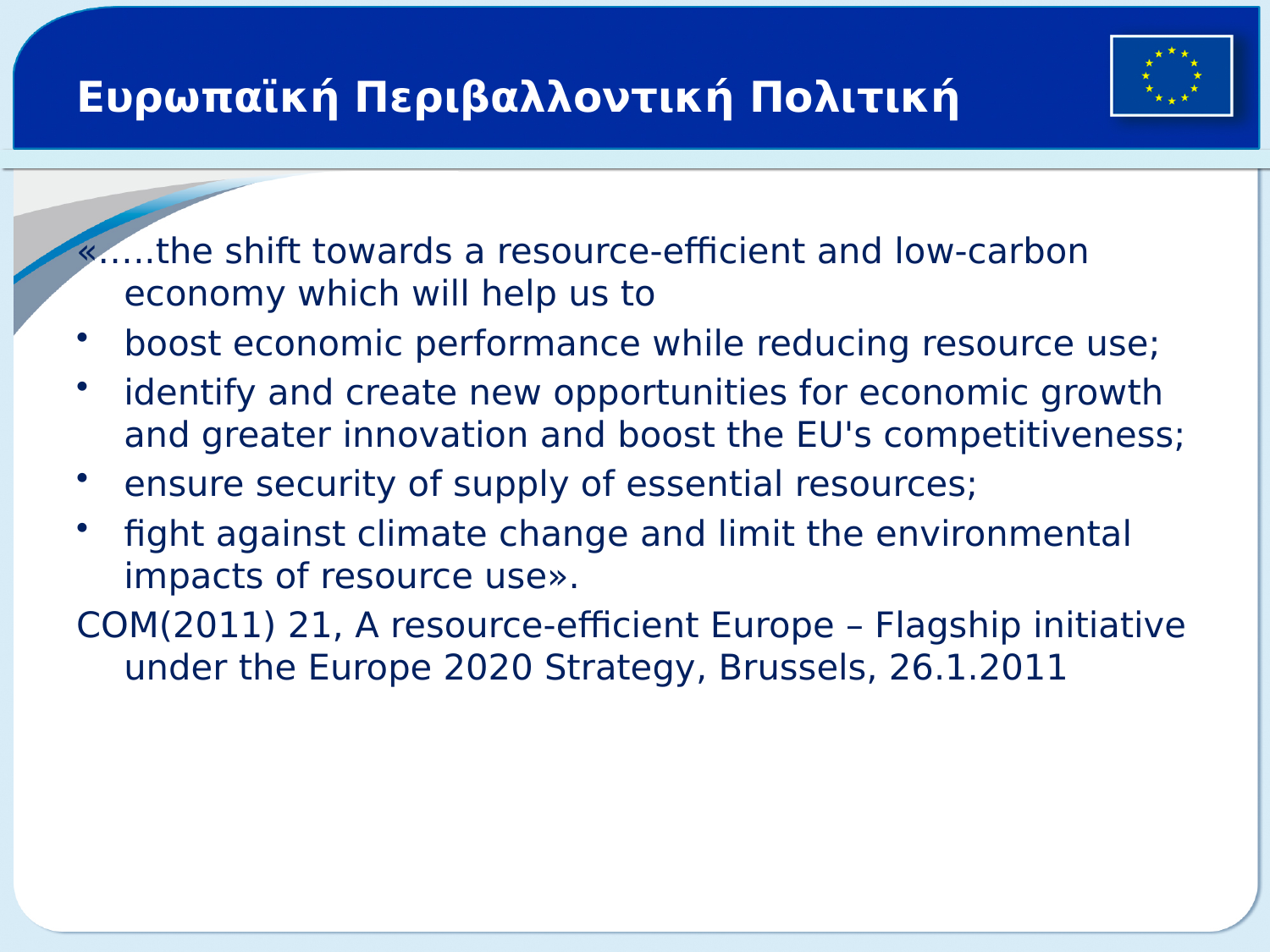

# Ευρωπαϊκή Περιβαλλοντική Πολιτική
«…..the shift towards a resource-efficient and low-carbon economy which will help us to
boost economic performance while reducing resource use;
identify and create new opportunities for economic growth and greater innovation and boost the EU's competitiveness;
ensure security of supply of essential resources;
fight against climate change and limit the environmental impacts of resource use».
COM(2011) 21, A resource-efficient Europe – Flagship initiative under the Europe 2020 Strategy, Brussels, 26.1.2011